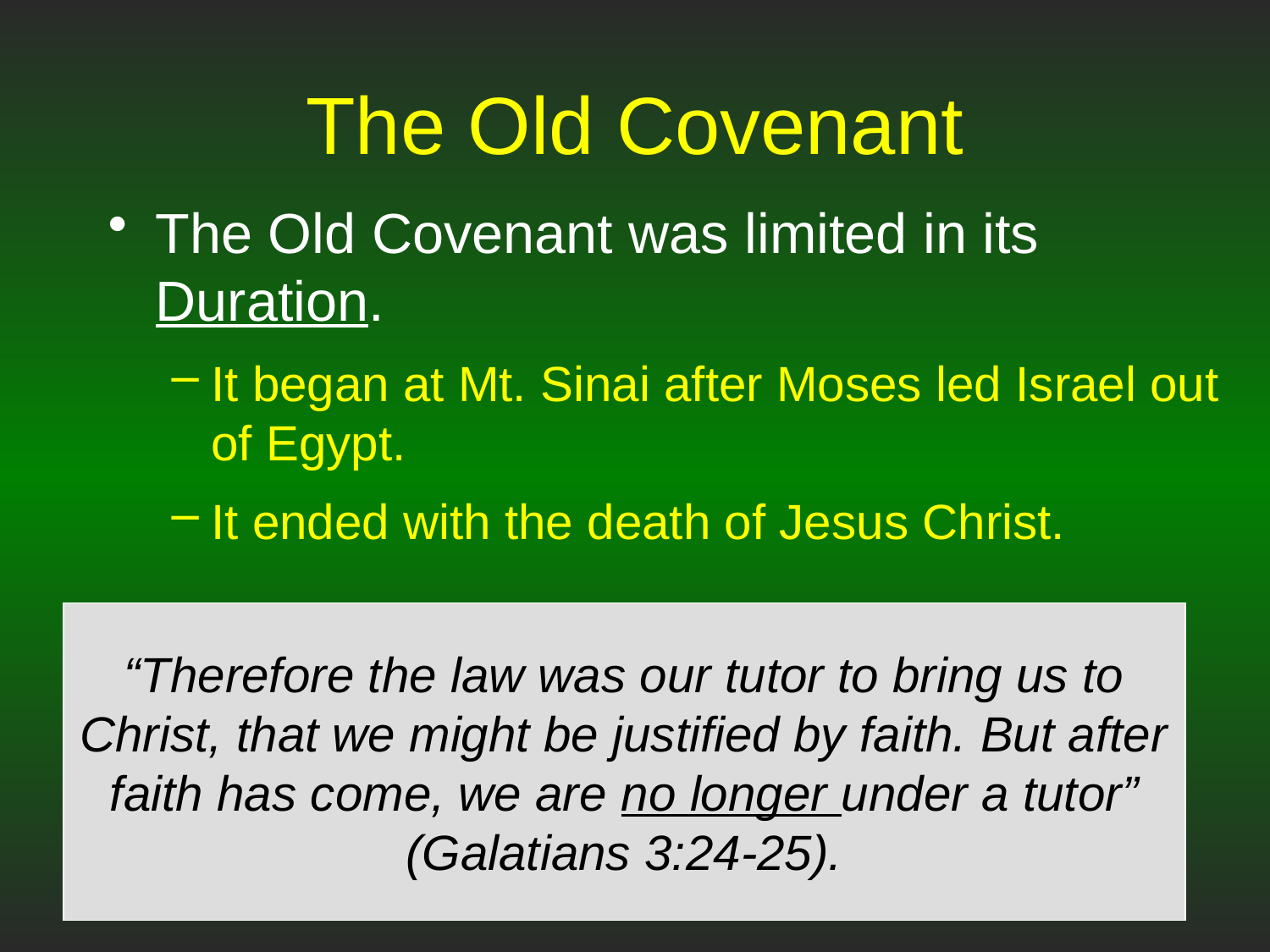

# The Old Covenant
The Old Covenant was limited in its Duration.
It began at Mt. Sinai after Moses led Israel out of Egypt.
It ended with the death of Jesus Christ.
“Therefore the law was our tutor to bring us to Christ, that we might be justified by faith. But after faith has come, we are no longer under a tutor” (Galatians 3:24-25).